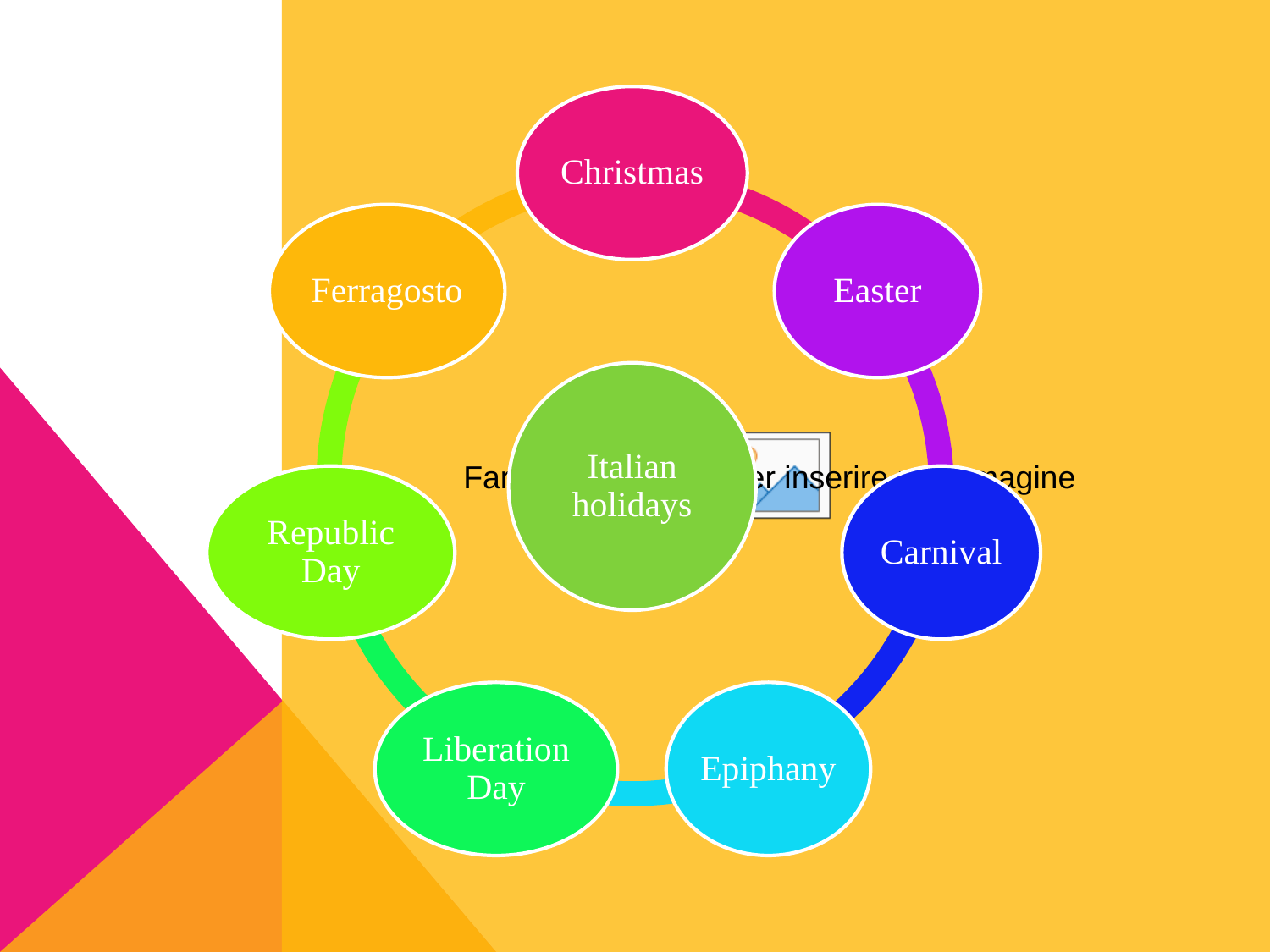

Italian holidays
Christmas
Easter
Carnival
Epiphany
Liberation Day
Republic Day
Ferragosto